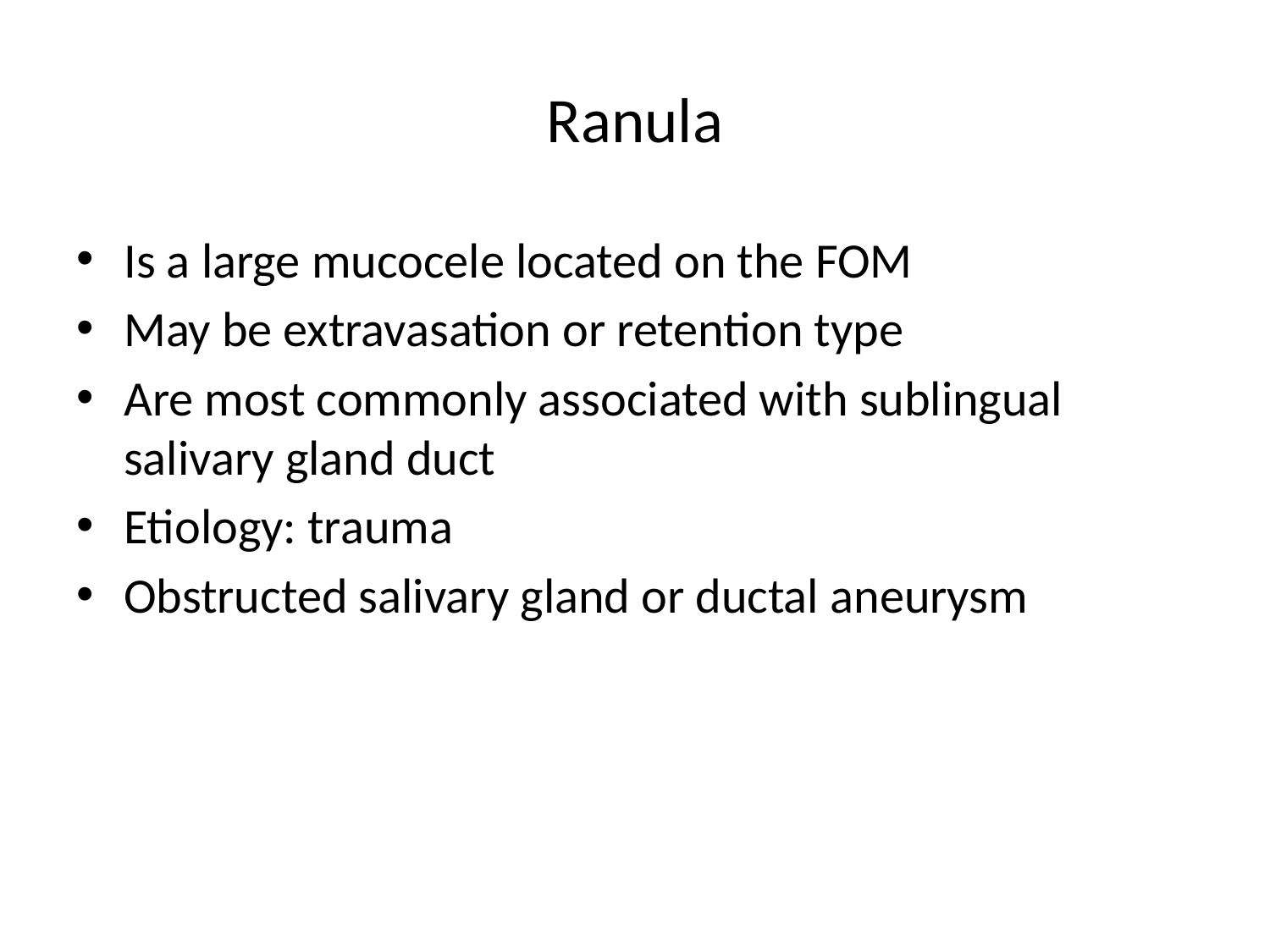

# Ranula
Is a large mucocele located on the FOM
May be extravasation or retention type
Are most commonly associated with sublingual salivary gland duct
Etiology: trauma
Obstructed salivary gland or ductal aneurysm